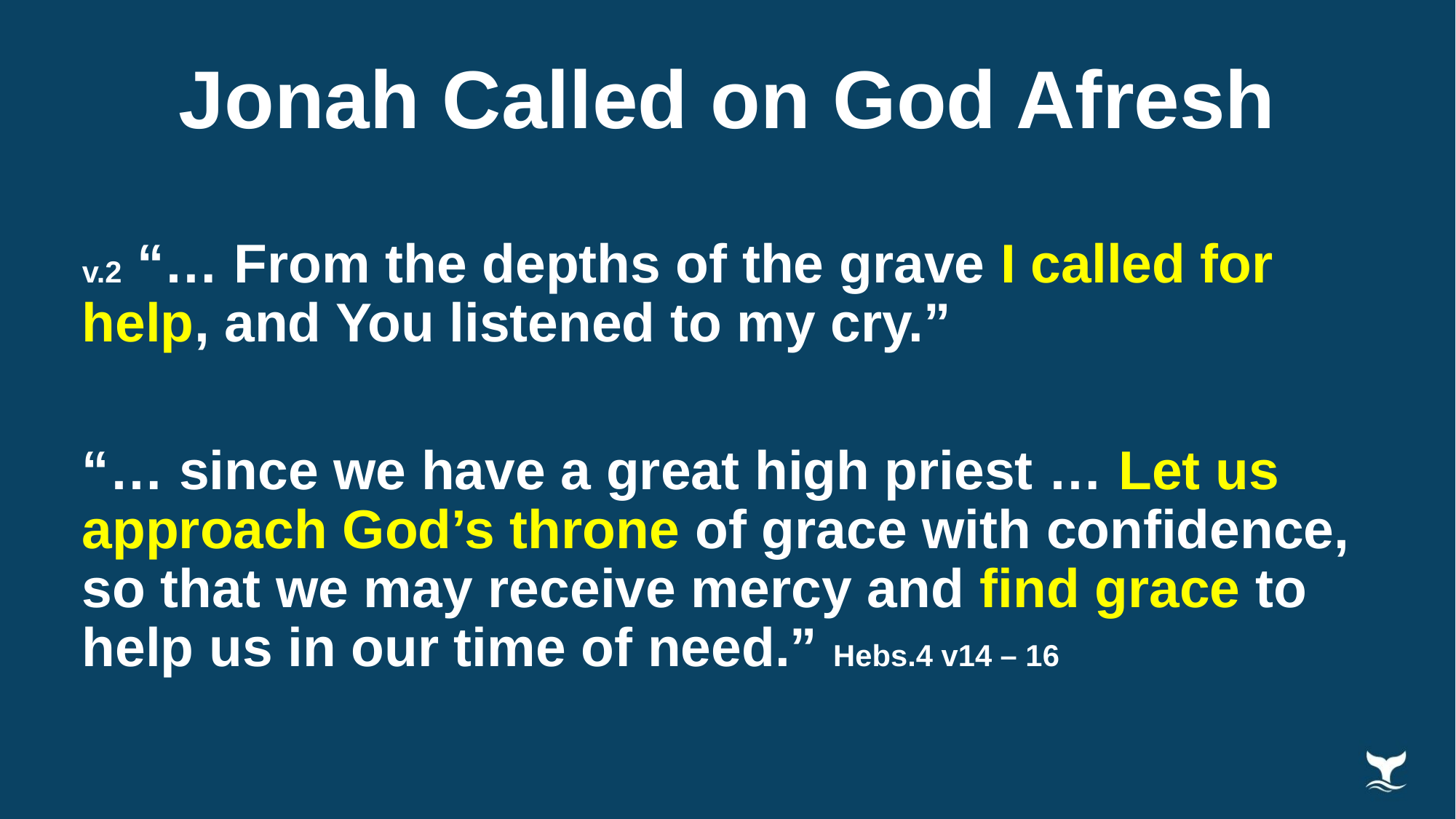

Jonah Called on God Afresh

v.2 “… From the depths of the grave I called for help, and You listened to my cry.”

“… since we have a great high priest … Let us approach God’s throne of grace with confidence, so that we may receive mercy and find grace to help us in our time of need.” Hebs.4 v14 – 16